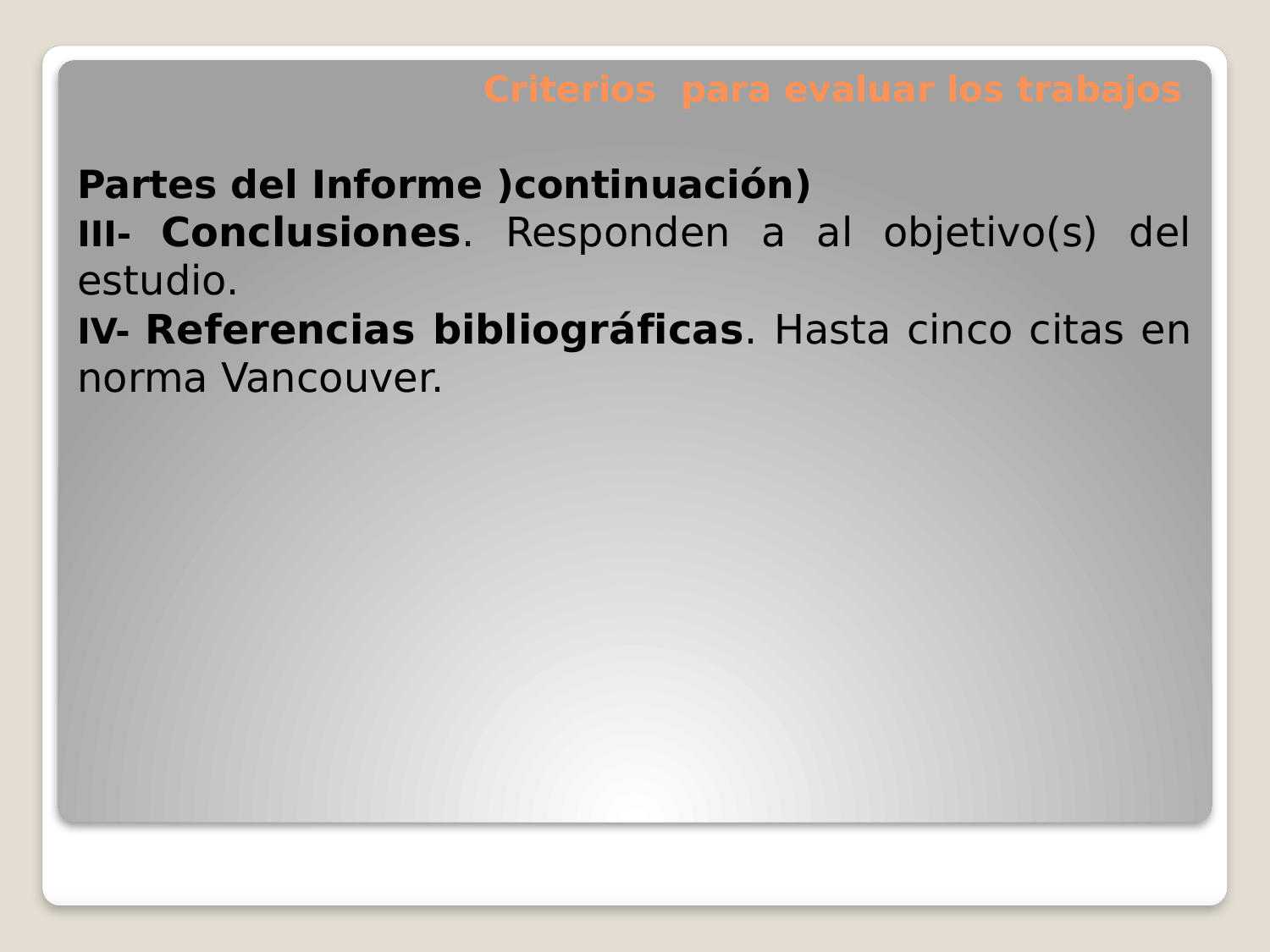

Criterios  para evaluar los trabajos

Partes del Informe )continuación)
III- Conclusiones. Responden a al objetivo(s) del estudio.
IV- Referencias bibliográficas. Hasta cinco citas en norma Vancouver.